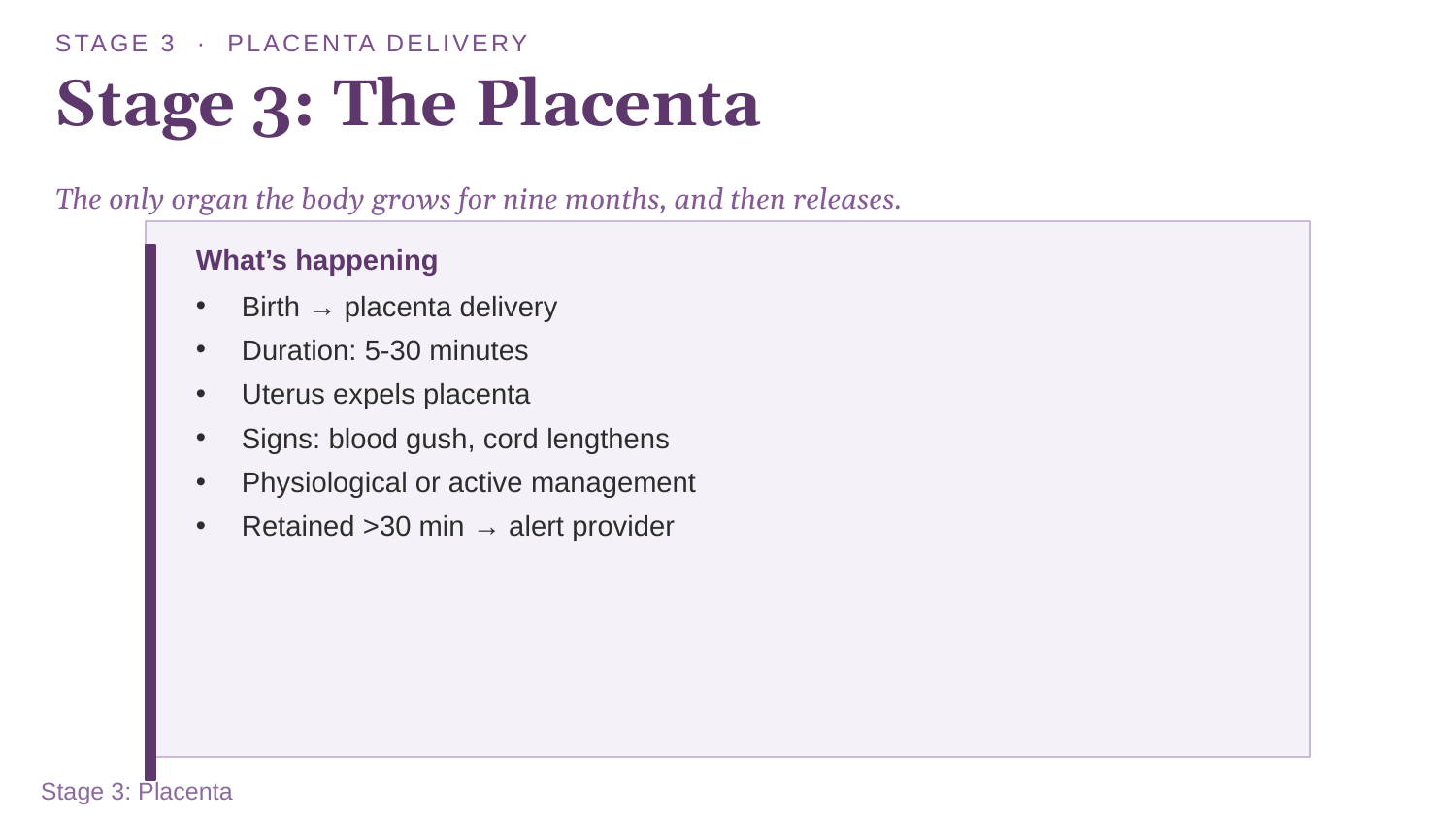

STAGE 3  ·  PLACENTA DELIVERY
Stage 3: The Placenta
The only organ the body grows for nine months, and then releases.

What’s happening

Birth → placenta delivery
Duration: 5-30 minutes
Uterus expels placenta
Signs: blood gush, cord lengthens
Physiological or active management
Retained >30 min → alert provider
Stage 3: Placenta